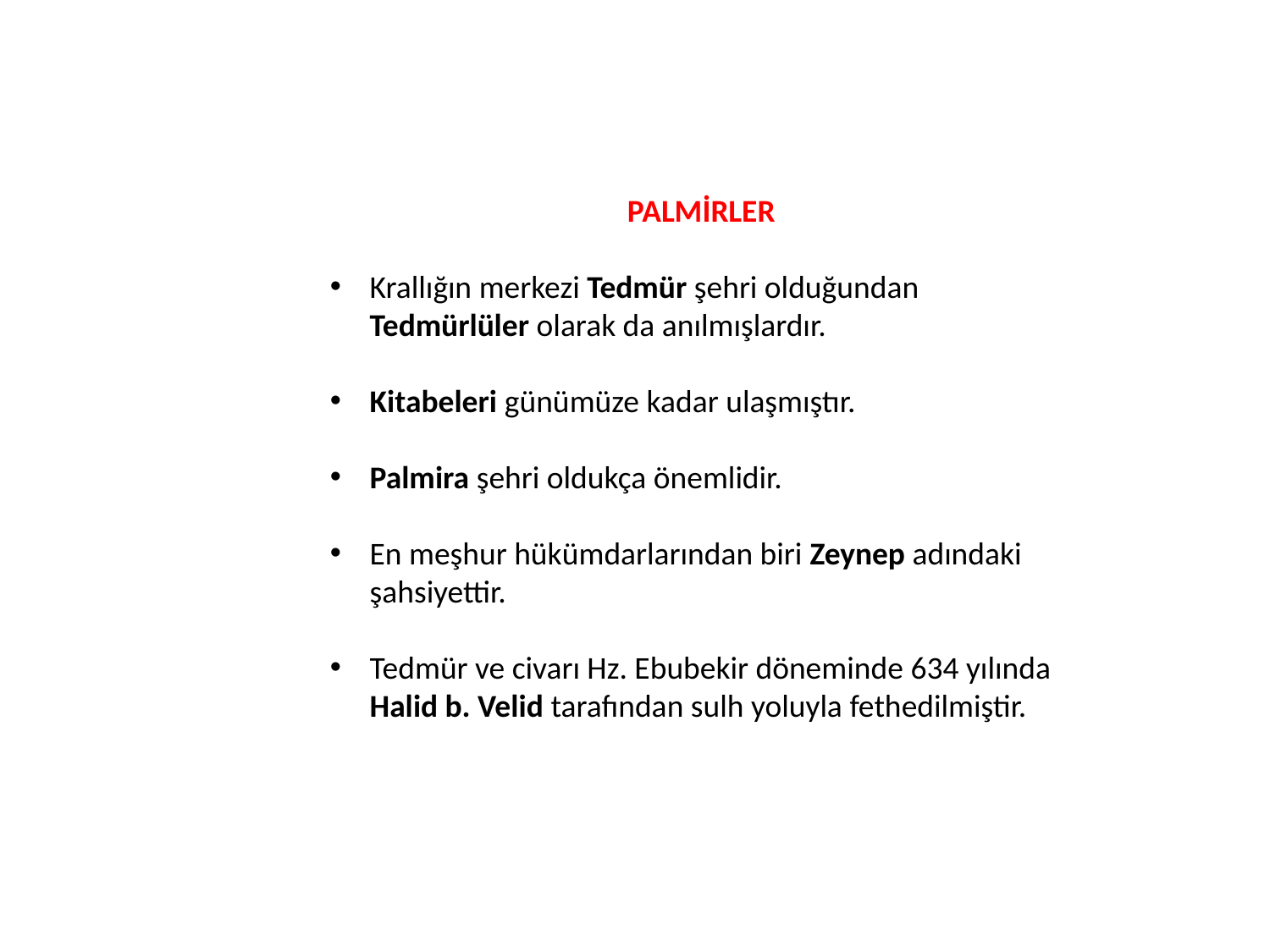

PALMİRLER

Krallığın merkezi Tedmür şehri olduğundan Tedmürlüler olarak da anılmışlardır.

Kitabeleri günümüze kadar ulaşmıştır.

Palmira şehri oldukça önemlidir.

En meşhur hükümdarlarından biri Zeynep adındaki şahsiyettir.

Tedmür ve civarı Hz. Ebubekir döneminde 634 yılında Halid b. Velid tarafından sulh yoluyla fethedilmiştir.